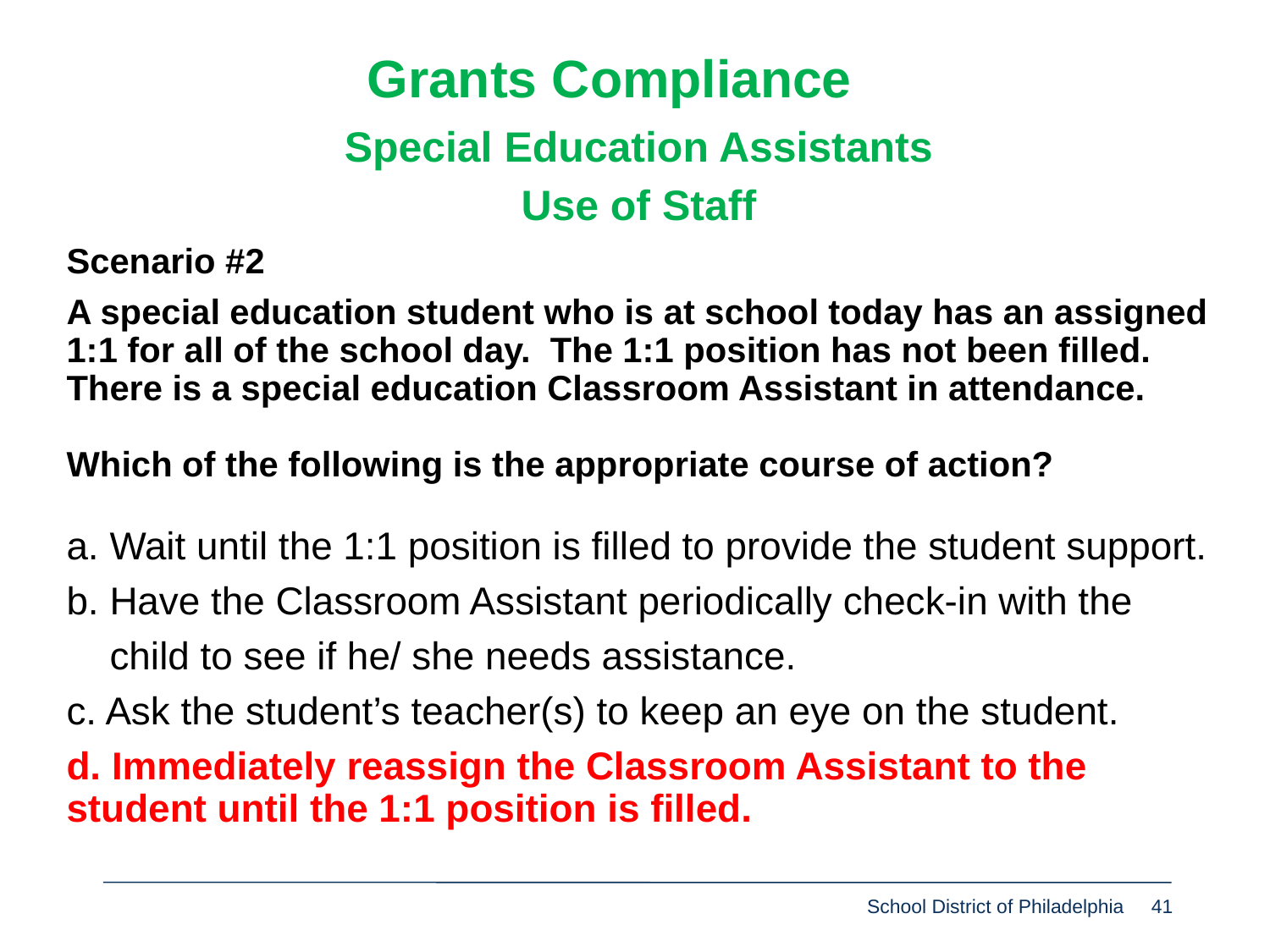

Grants Compliance
Special Education Assistants
Use of Staff
Scenario #2
A special education student who is at school today has an assigned 1:1 for all of the school day.  The 1:1 position has not been filled.  There is a special education Classroom Assistant in attendance.
Which of the following is the appropriate course of action?
a. Wait until the 1:1 position is filled to provide the student support.
b. Have the Classroom Assistant periodically check-in with the
    child to see if he/ she needs assistance.
c. Ask the student’s teacher(s) to keep an eye on the student.
d. Immediately reassign the Classroom Assistant to the student until the 1:1 position is filled.